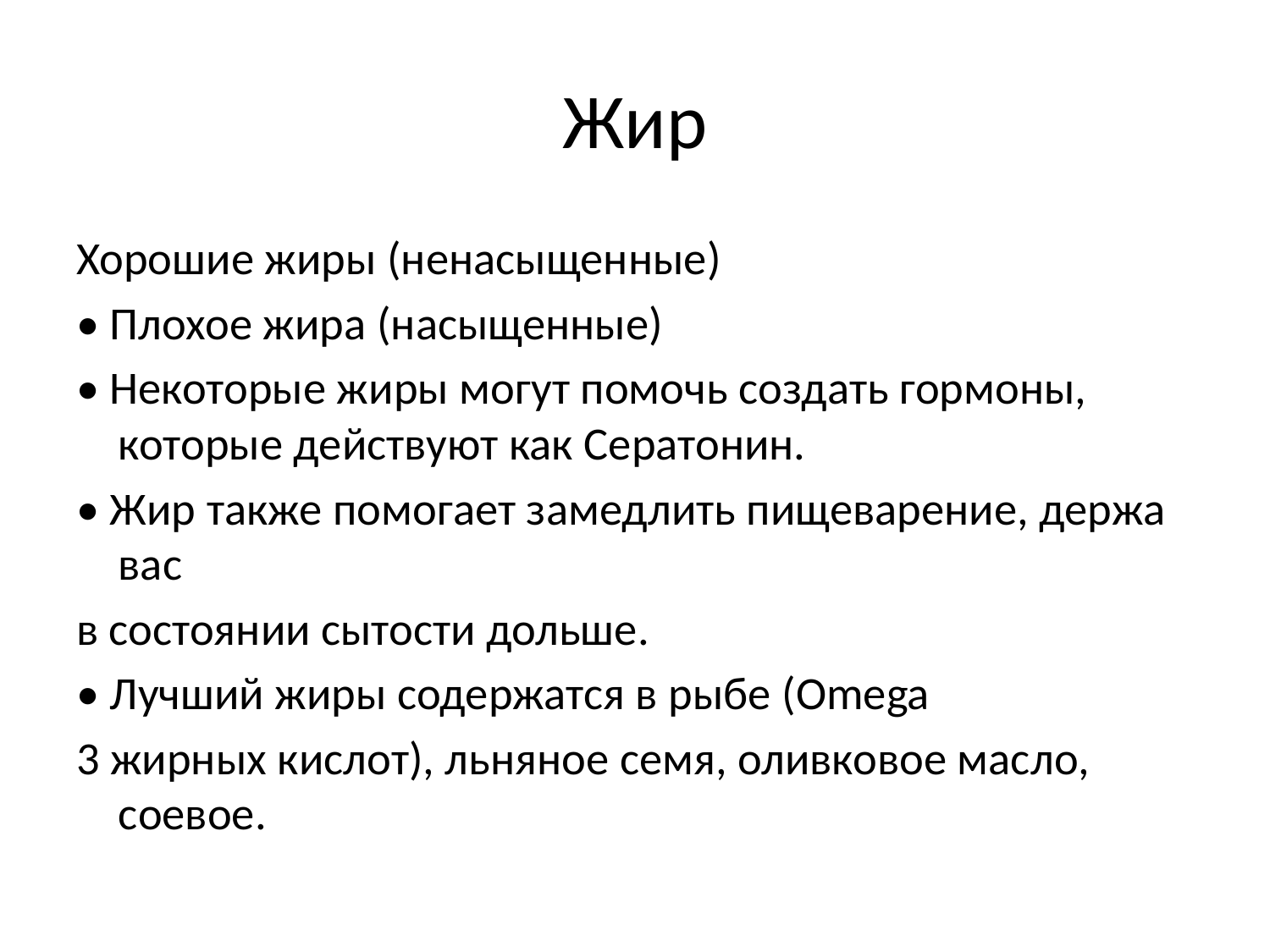

# Жир
Хорошие жиры (ненасыщенные)
• Плохое жира (насыщенные)
• Некоторые жиры могут помочь создать гормоны, которые действуют как Сератонин.
• Жир также помогает замедлить пищеварение, держа вас
в состоянии сытости дольше.
• Лучший жиры содержатся в рыбе (Omega
3 жирных кислот), льняное семя, оливковое масло, соевое.